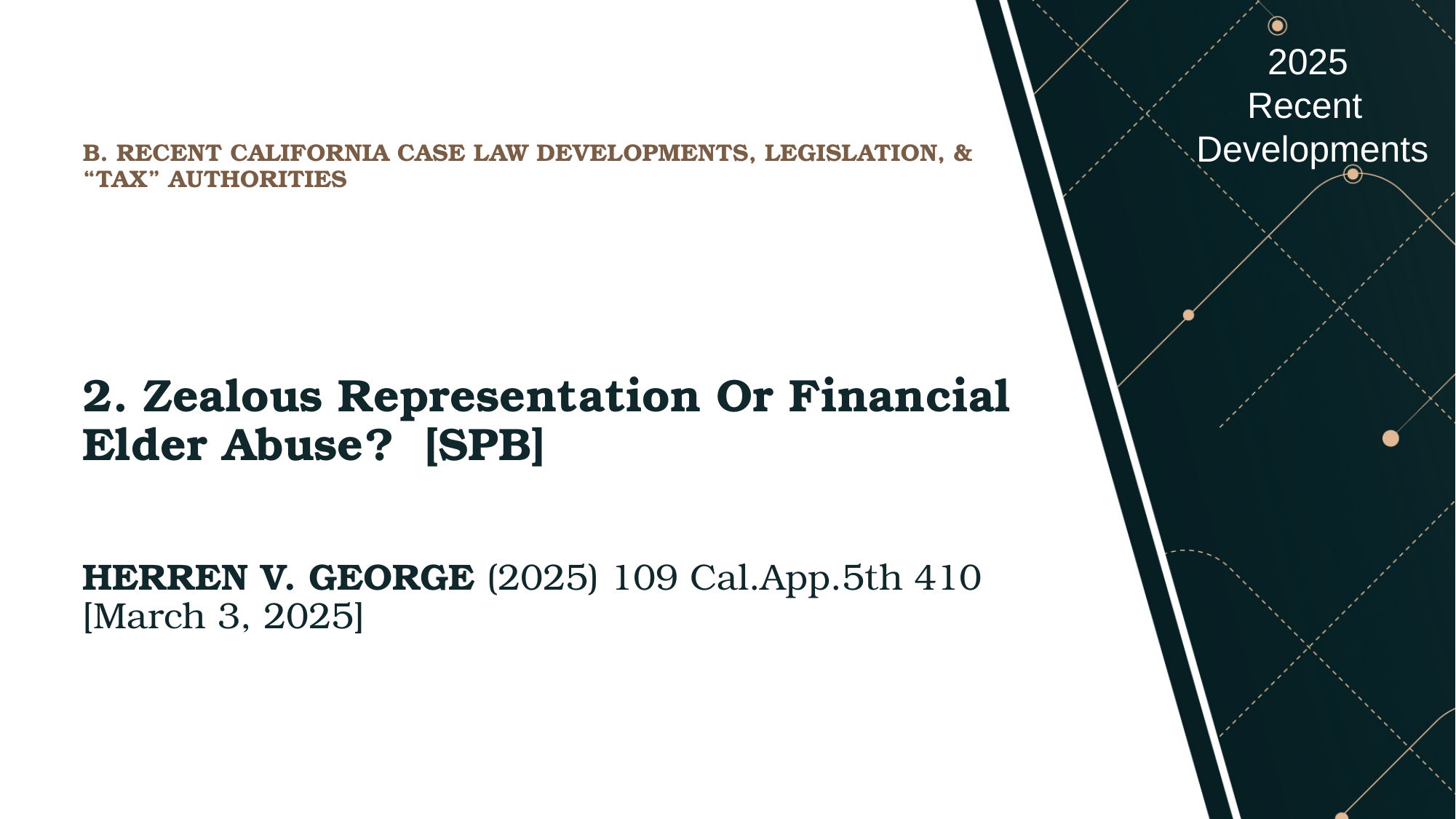

# B. RECENT CALIFORNIA CASE LAW DEVELOPMENTS, LEGISLATION, & “TAX” AUTHORITIES
2. Zealous Representation Or Financial Elder Abuse?  [SPB]

HERREN V. GEORGE (2025) 109 Cal.App.5th 410 [March 3, 2025]